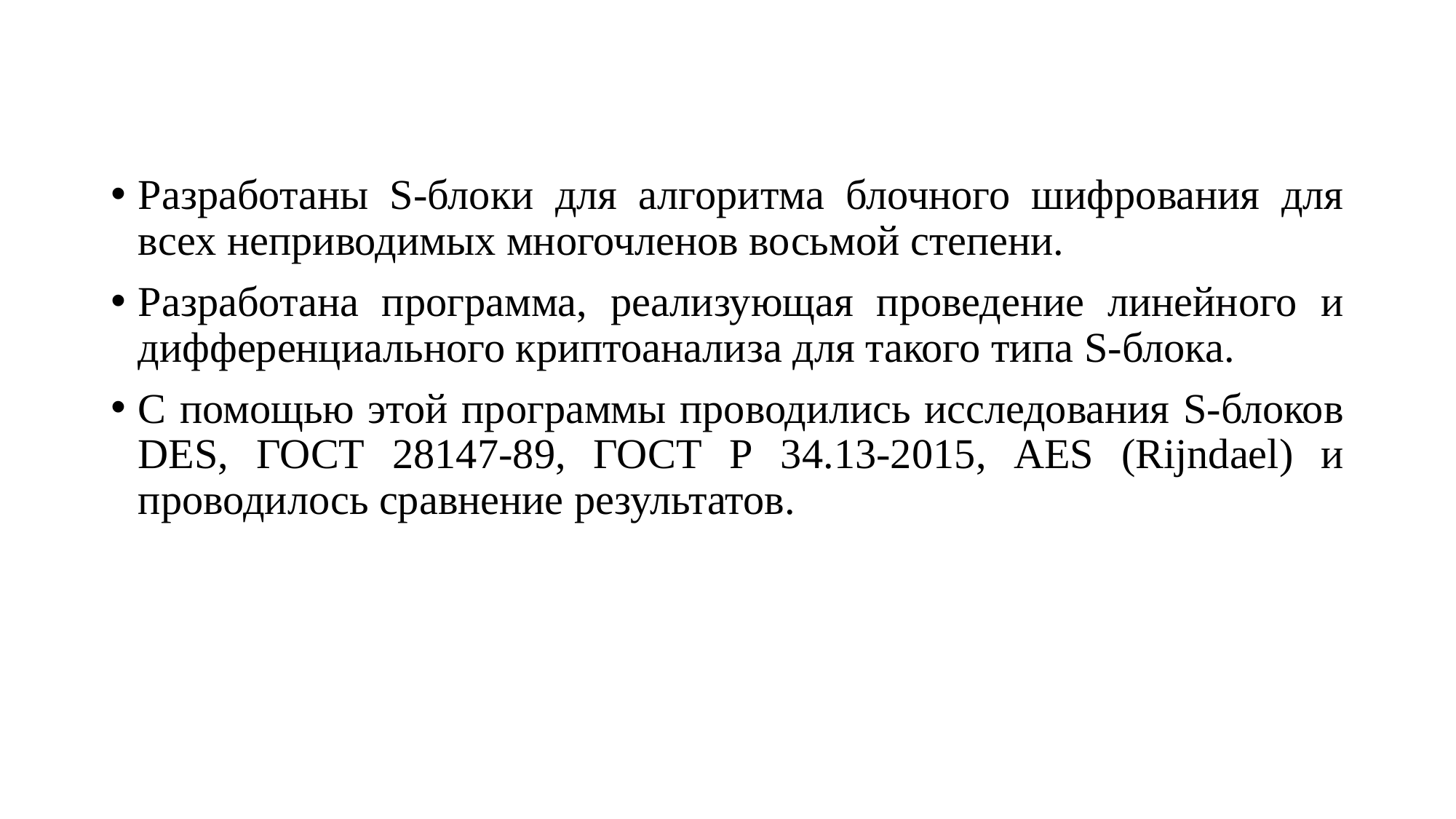

Разработаны S-блоки для алгоритма блочного шифрования для всех неприводимых многочленов восьмой степени.
Разработана программа, реализующая проведение линейного и дифференциального криптоанализа для такого типа S-блока.
С помощью этой программы проводились исследования S-блоков DES, ГОСТ 28147-89, ГОСТ Р 34.13-2015, AES (Rijndael) и проводилось сравнение результатов.